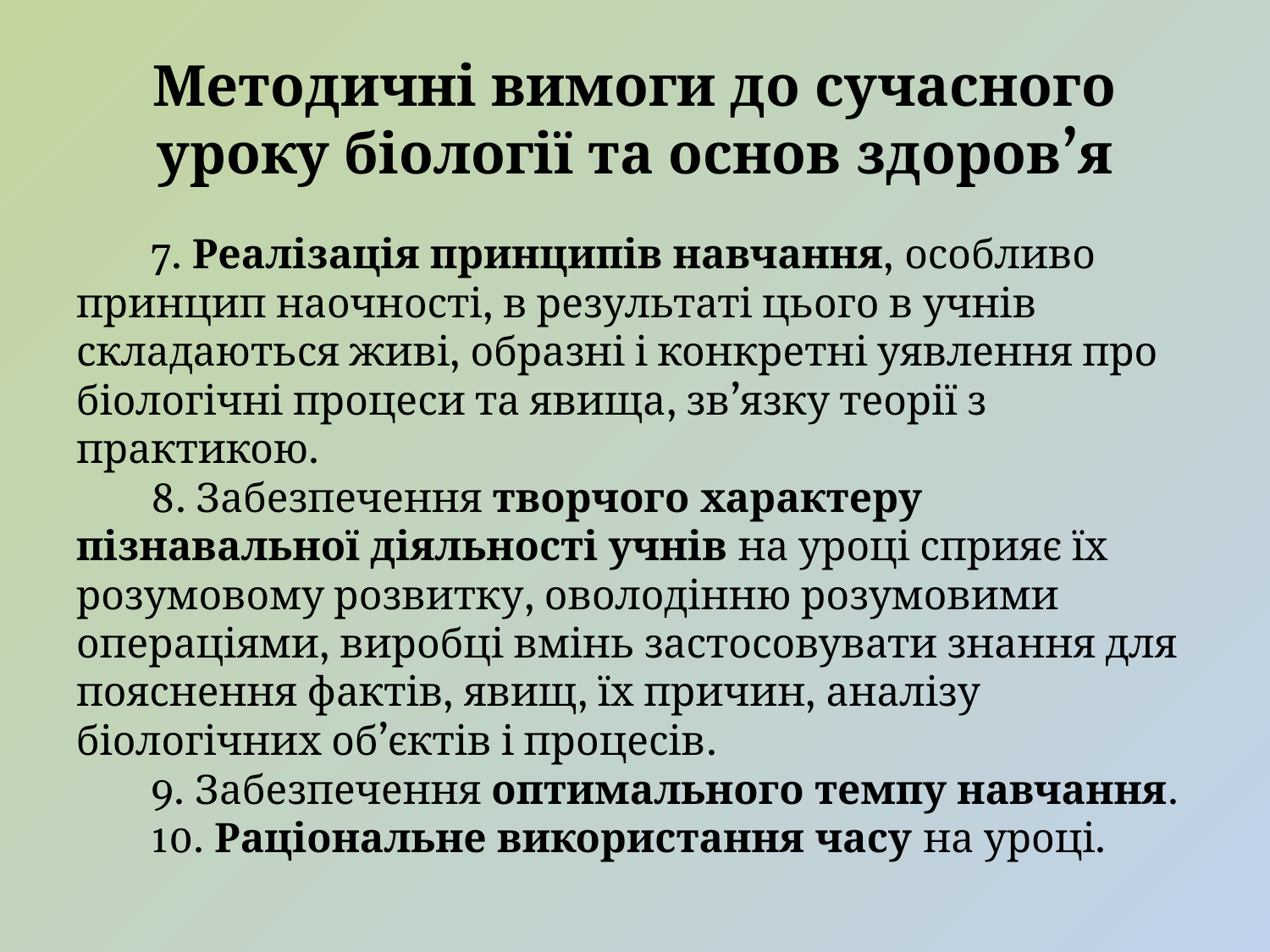

# Методичні вимоги до сучасного уроку біології та основ здоров’я
7. Реалізація принципів навчання, особливо принцип наочності, в результаті цього в учнів складаються живі, образні і конкретні уявлення про біологічні процеси та явища, зв’язку теорії з практикою.
8. Забезпечення творчого характеру пізнавальної діяльності учнів на уроці сприяє їх розумовому розвитку, оволодінню розумовими операціями, виробці вмінь застосовувати знання для пояснення фактів, явищ, їх причин, аналізу біологічних об’єктів і процесів.
9. Забезпечення оптимального темпу навчання.
10. Раціональне використання часу на уроці.